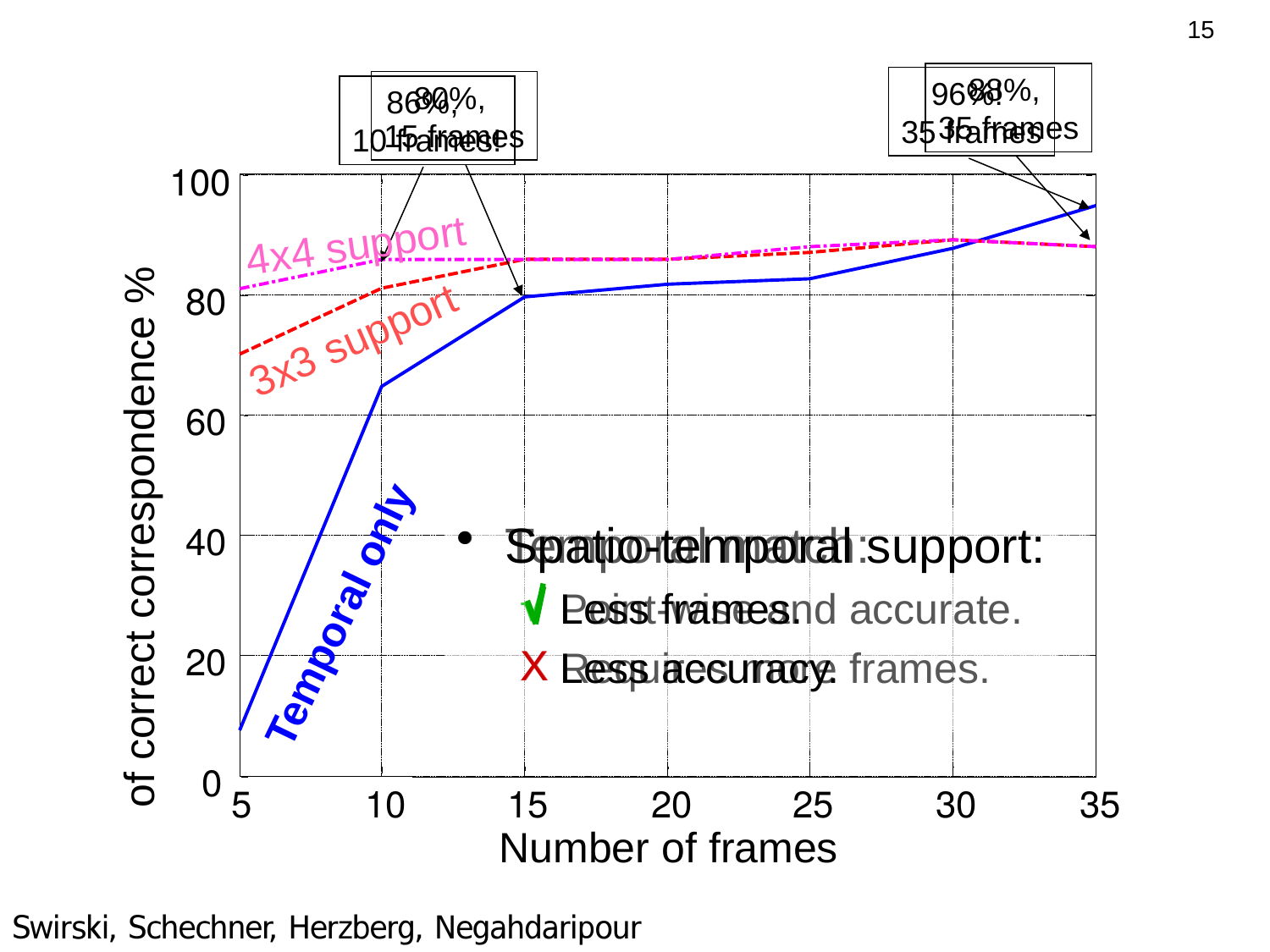

15

15
88%,
35 frames
96%!
35 frames
80%,
15 frames
86%,
10 frames!

100

4x4 support

80

3x3 support
60

% of correct correspondence
Temporal match:
Point-wise and accurate.
Requires more frames.
Spatio-temporal support:
Less frames.
Less accuracy.

40

Temporal only

20

0

5
10
15
20
25
30
35
Number of frames
Swirski, Schechner, Herzberg, Negahdaripour